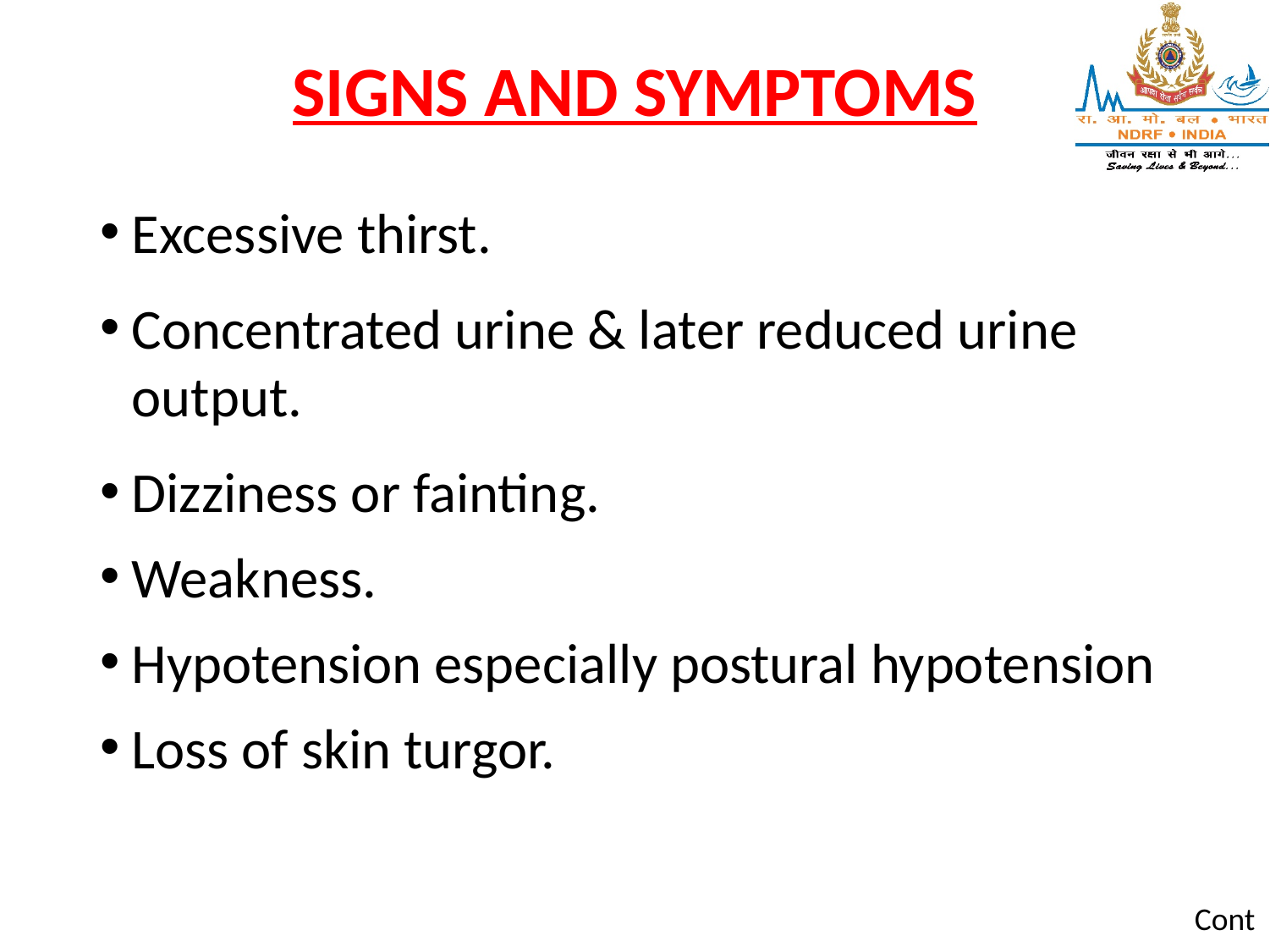

# SIGNS AND SYMPTOMS
Excessive thirst.
Concentrated urine & later reduced urine output.
Dizziness or fainting.
Weakness.
Hypotension especially postural hypotension
Loss of skin turgor.
Cont…